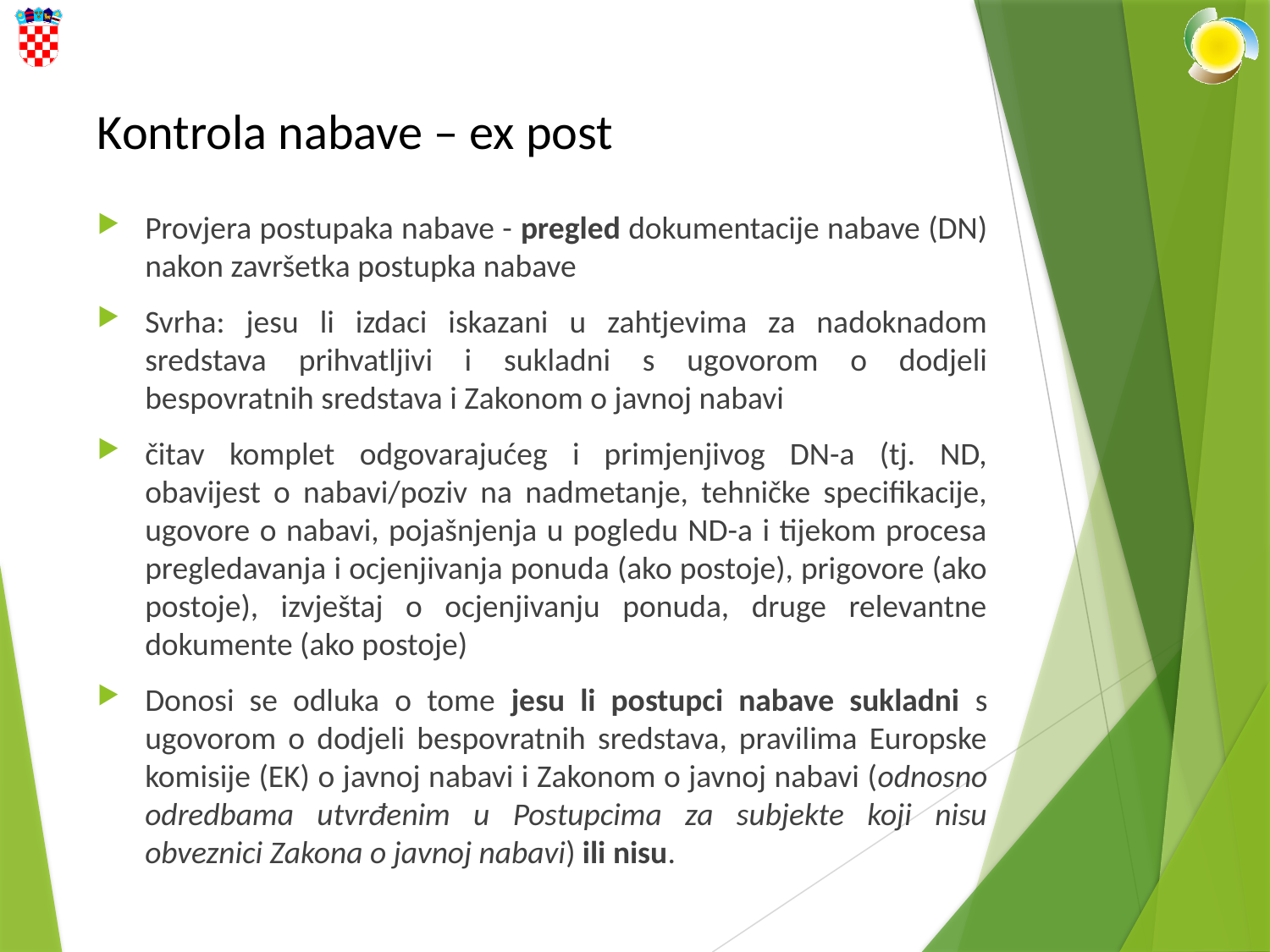

# Kontrola nabave – ex post
Provjera postupaka nabave - pregled dokumentacije nabave (DN) nakon završetka postupka nabave
Svrha: jesu li izdaci iskazani u zahtjevima za nadoknadom sredstava prihvatljivi i sukladni s ugovorom o dodjeli bespovratnih sredstava i Zakonom o javnoj nabavi
čitav komplet odgovarajućeg i primjenjivog DN-a (tj. ND, obavijest o nabavi/poziv na nadmetanje, tehničke specifikacije, ugovore o nabavi, pojašnjenja u pogledu ND-a i tijekom procesa pregledavanja i ocjenjivanja ponuda (ako postoje), prigovore (ako postoje), izvještaj o ocjenjivanju ponuda, druge relevantne dokumente (ako postoje)
Donosi se odluka o tome jesu li postupci nabave sukladni s ugovorom o dodjeli bespovratnih sredstava, pravilima Europske komisije (EK) o javnoj nabavi i Zakonom o javnoj nabavi (odnosno odredbama utvrđenim u Postupcima za subjekte koji nisu obveznici Zakona o javnoj nabavi) ili nisu.